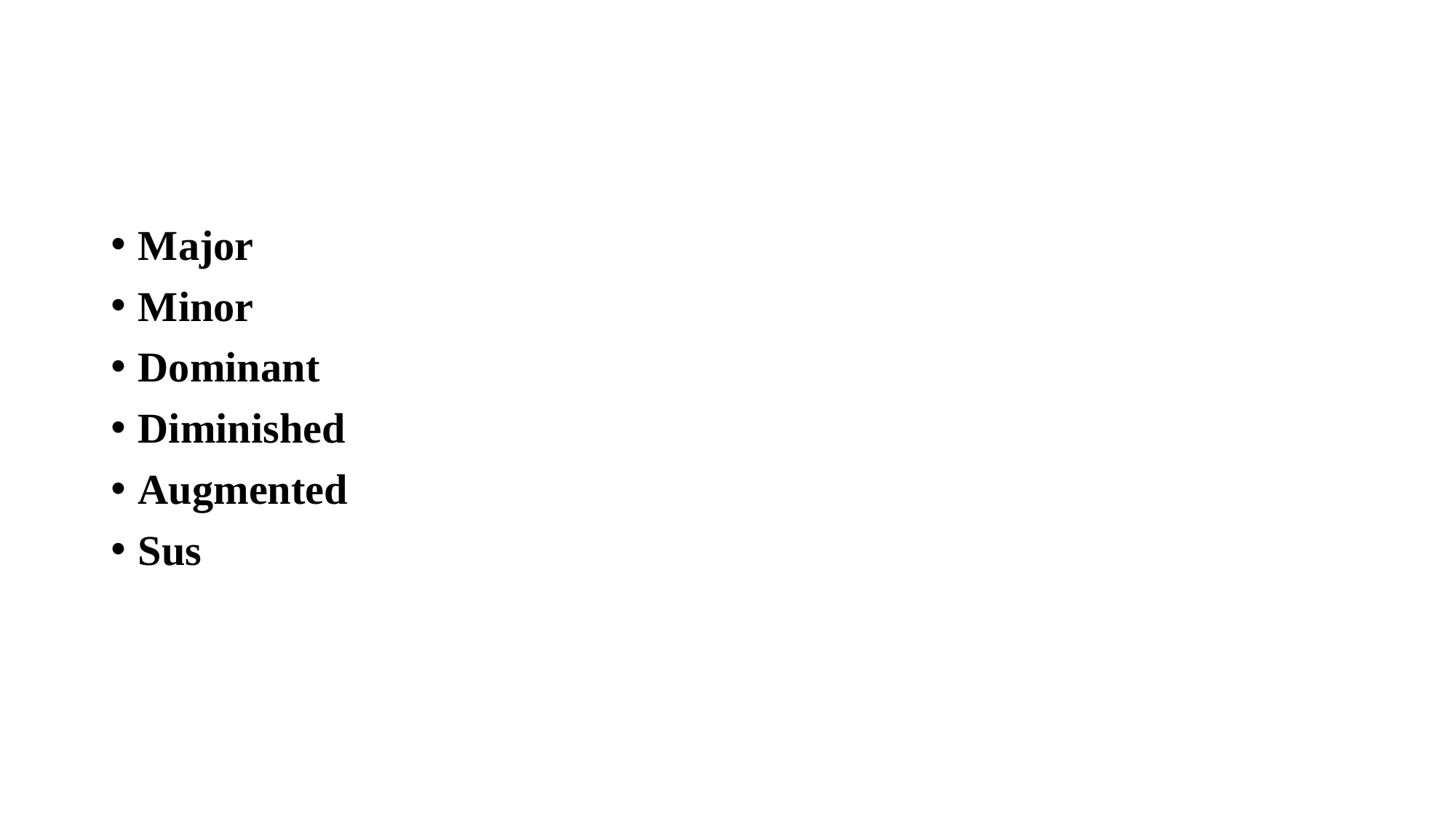

#
Major
Minor
Dominant
Diminished
Augmented
Sus